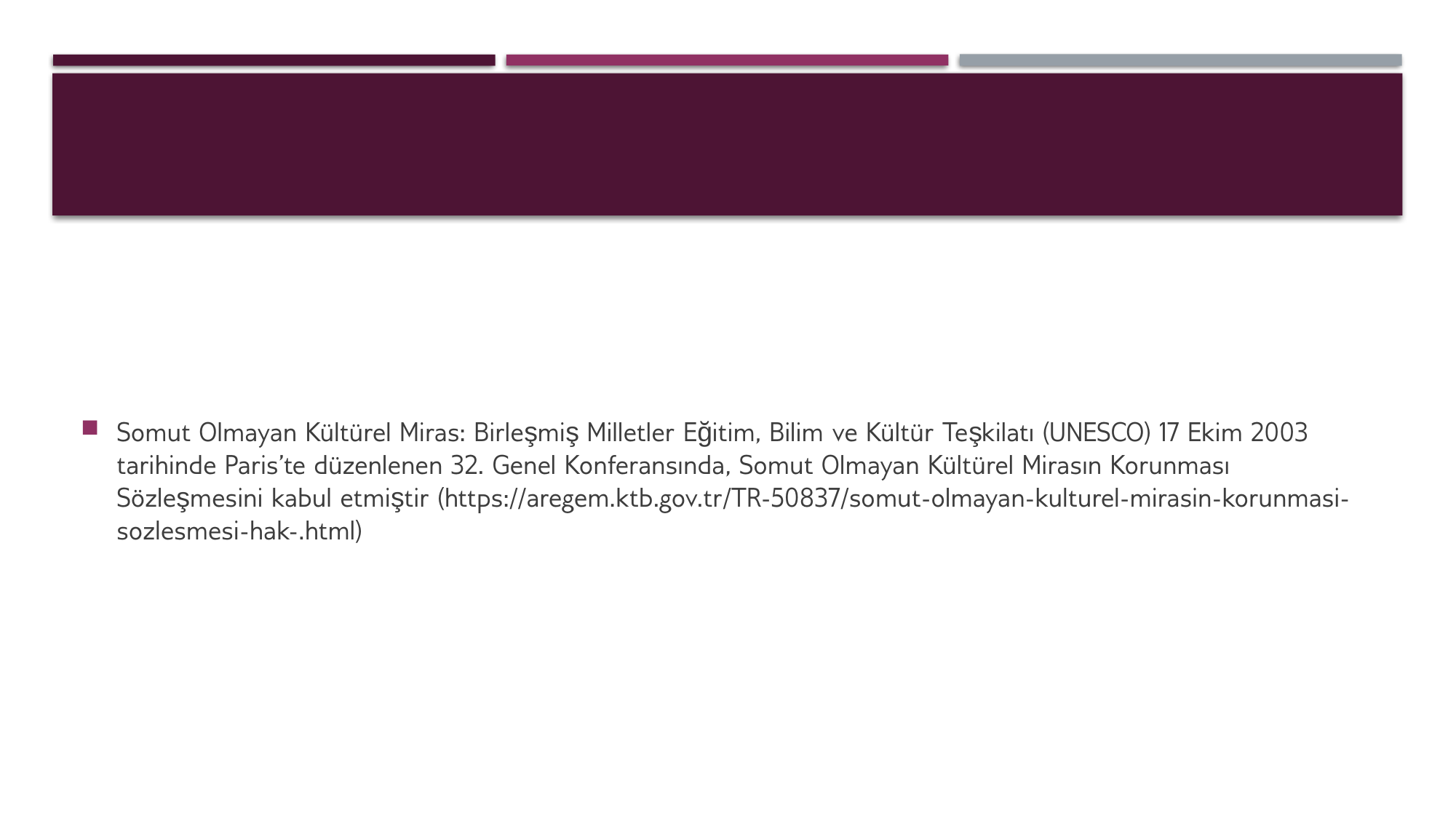

#
Somut Olmayan Kültürel Miras: Birleşmiş Milletler Eğitim, Bilim ve Kültür Teşkilatı (UNESCO) 17 Ekim 2003 tarihinde Paris’te düzenlenen 32. Genel Konferansında, Somut Olmayan Kültürel Mirasın Korunması Sözleşmesini kabul etmiştir (https://aregem.ktb.gov.tr/TR-50837/somut-olmayan-kulturel-mirasin-korunmasi-sozlesmesi-hak-.html)